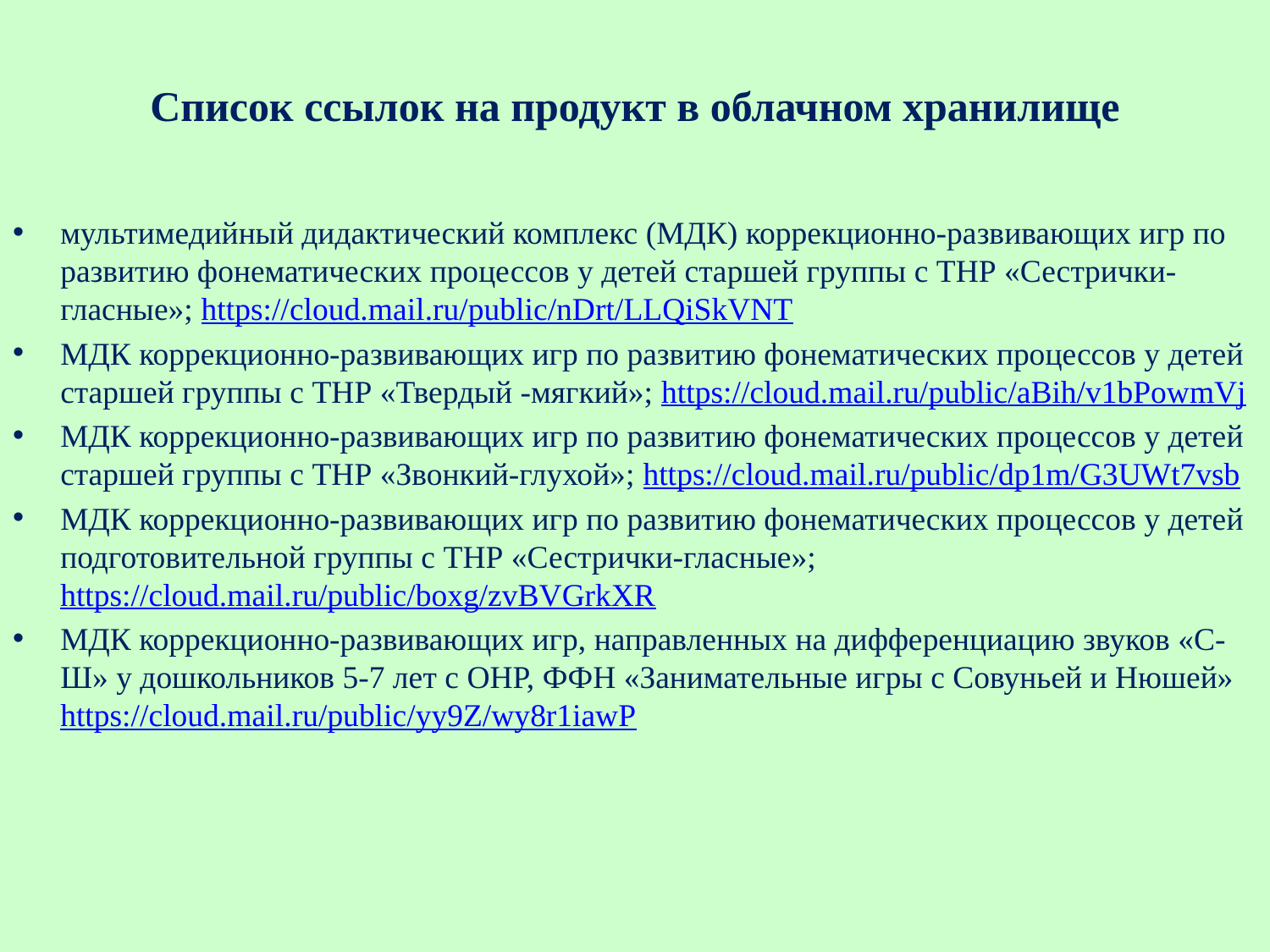

# Список ссылок на продукт в облачном хранилище
мультимедийный дидактический комплекс (МДК) коррекционно-развивающих игр по развитию фонематических процессов у детей старшей группы с ТНР «Сестрички-гласные»; https://cloud.mail.ru/public/nDrt/LLQiSkVNT
МДК коррекционно-развивающих игр по развитию фонематических процессов у детей старшей группы с ТНР «Твердый -мягкий»; https://cloud.mail.ru/public/aBih/v1bPowmVj
МДК коррекционно-развивающих игр по развитию фонематических процессов у детей старшей группы с ТНР «Звонкий-глухой»; https://cloud.mail.ru/public/dp1m/G3UWt7vsb
МДК коррекционно-развивающих игр по развитию фонематических процессов у детей подготовительной группы с ТНР «Сестрички-гласные»; https://cloud.mail.ru/public/boxg/zvBVGrkXR
МДК коррекционно-развивающих игр, направленных на дифференциацию звуков «С-Ш» у дошкольников 5-7 лет с ОНР, ФФН «Занимательные игры с Совуньей и Нюшей» https://cloud.mail.ru/public/yy9Z/wy8r1iawP